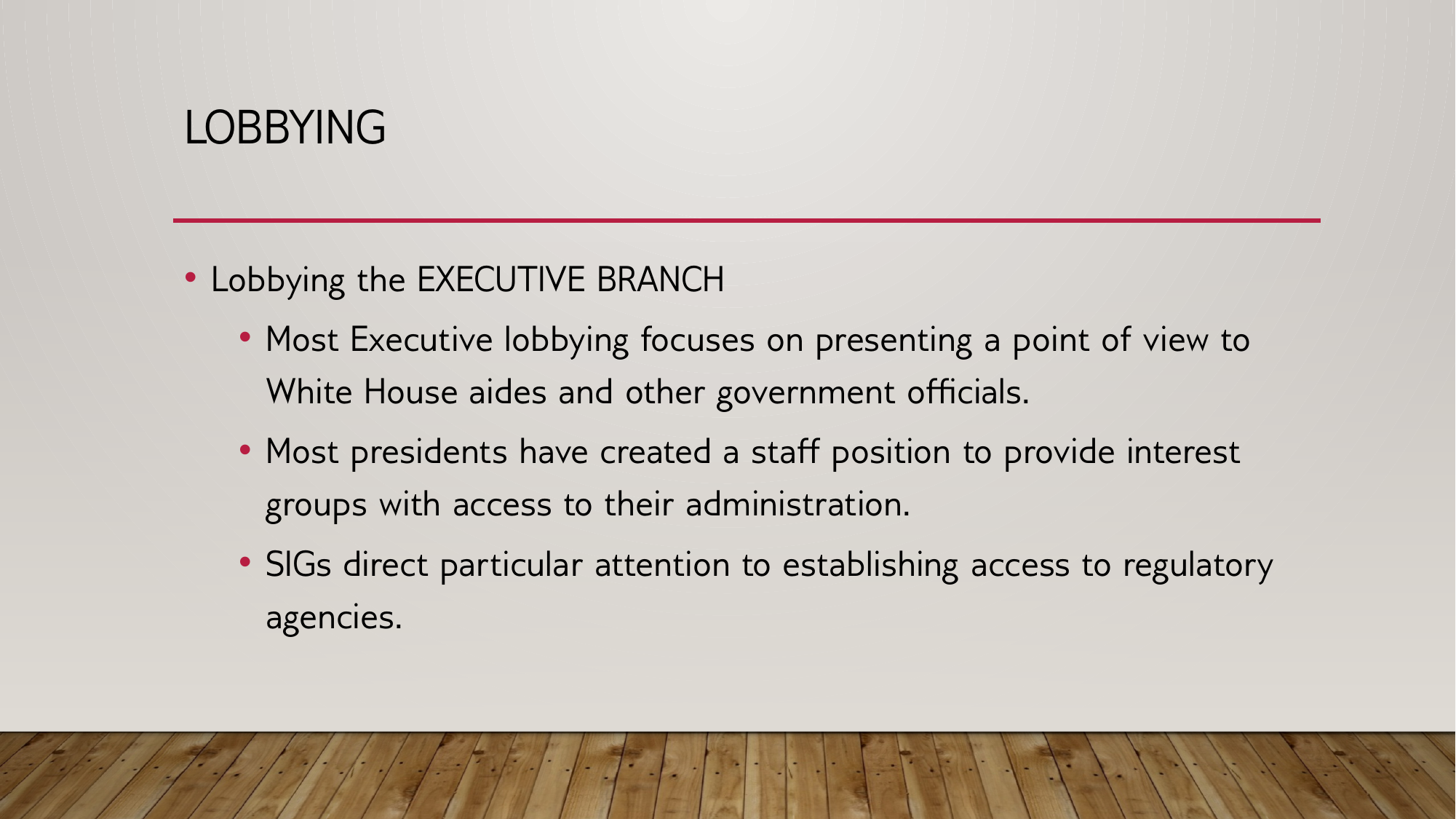

# LOBBYING
Lobbying the EXECUTIVE BRANCH
Most Executive lobbying focuses on presenting a point of view to White House aides and other government officials.
Most presidents have created a staff position to provide interest groups with access to their administration.
SIGs direct particular attention to establishing access to regulatory agencies.